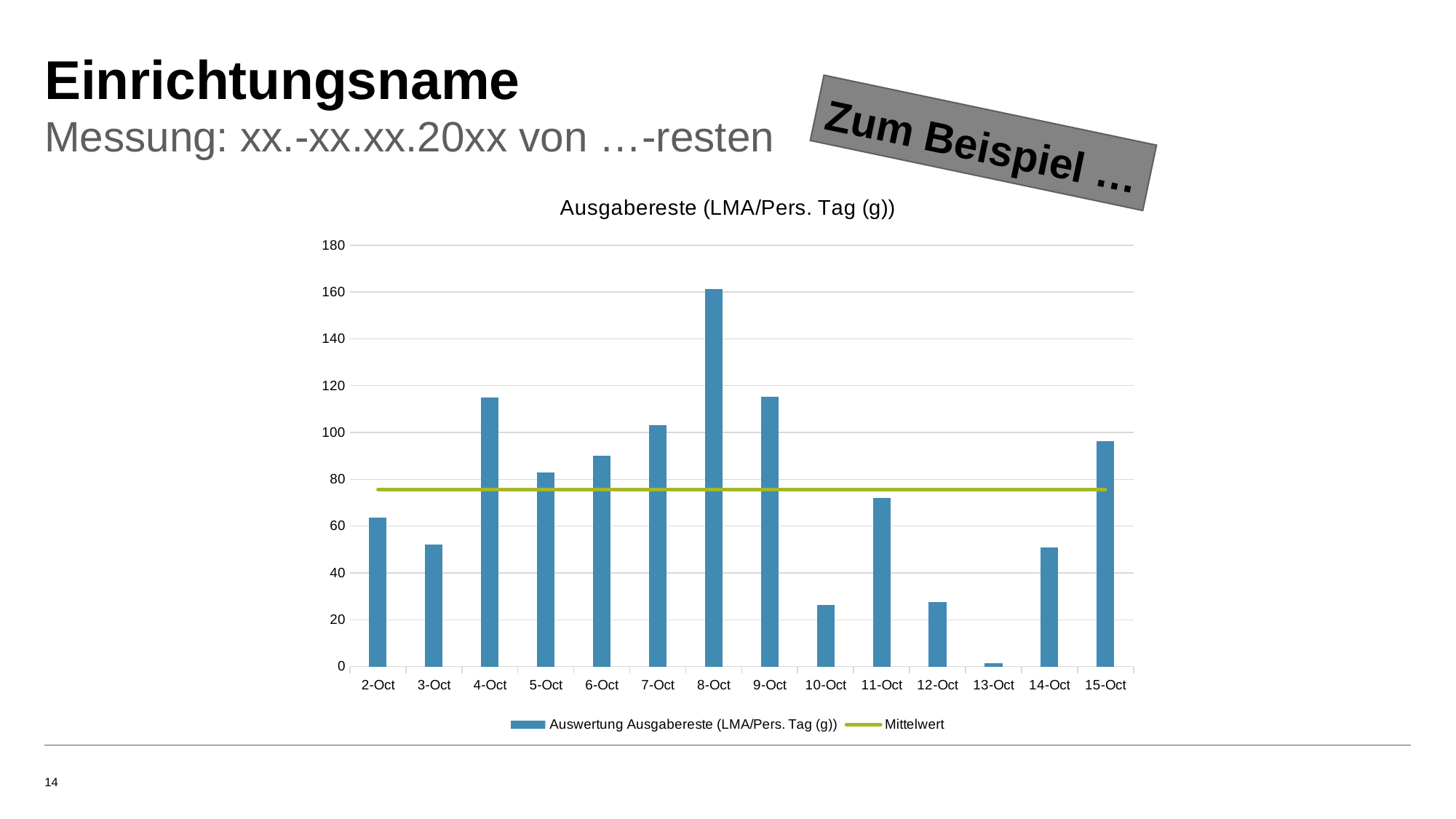

# Einrichtungsname
Messung: xx.-xx.xx.20xx von …-resten
Zum Beispiel …

### Chart: Ausgabereste (LMA/Pers. Tag (g))

| Category | Auswertung Ausgabereste (LMA/Pers. Tag (g)) | Mittelwert |
|---|---|---|
| 45201 | 63.660714285714285 | 75.52462544214227 |
| 45202 | 52.21238938053097 | 75.52462544214227 |
| 45203 | 115.0 | 75.52462544214227 |
| 45204 | 82.9090909090909 | 75.52462544214227 |
| 45205 | 89.91150442477876 | 75.52462544214227 |
| 45206 | 103.0 | 75.52462544214227 |
| 45207 | 161.22448979591837 | 75.52462544214227 |
| 45208 | 115.38461538461539 | 75.52462544214227 |
| 45209 | 26.166666666666668 | 75.52462544214227 |
| 45210 | 71.96428571428571 | 75.52462544214227 |
| 45211 | 27.5 | 75.52462544214227 |
| 45212 | 1.3675213675213675 | 75.52462544214227 |
| 45213 | 50.869565217391305 | 75.52462544214227 |
| 45214 | 96.17391304347827 | 75.52462544214227 |